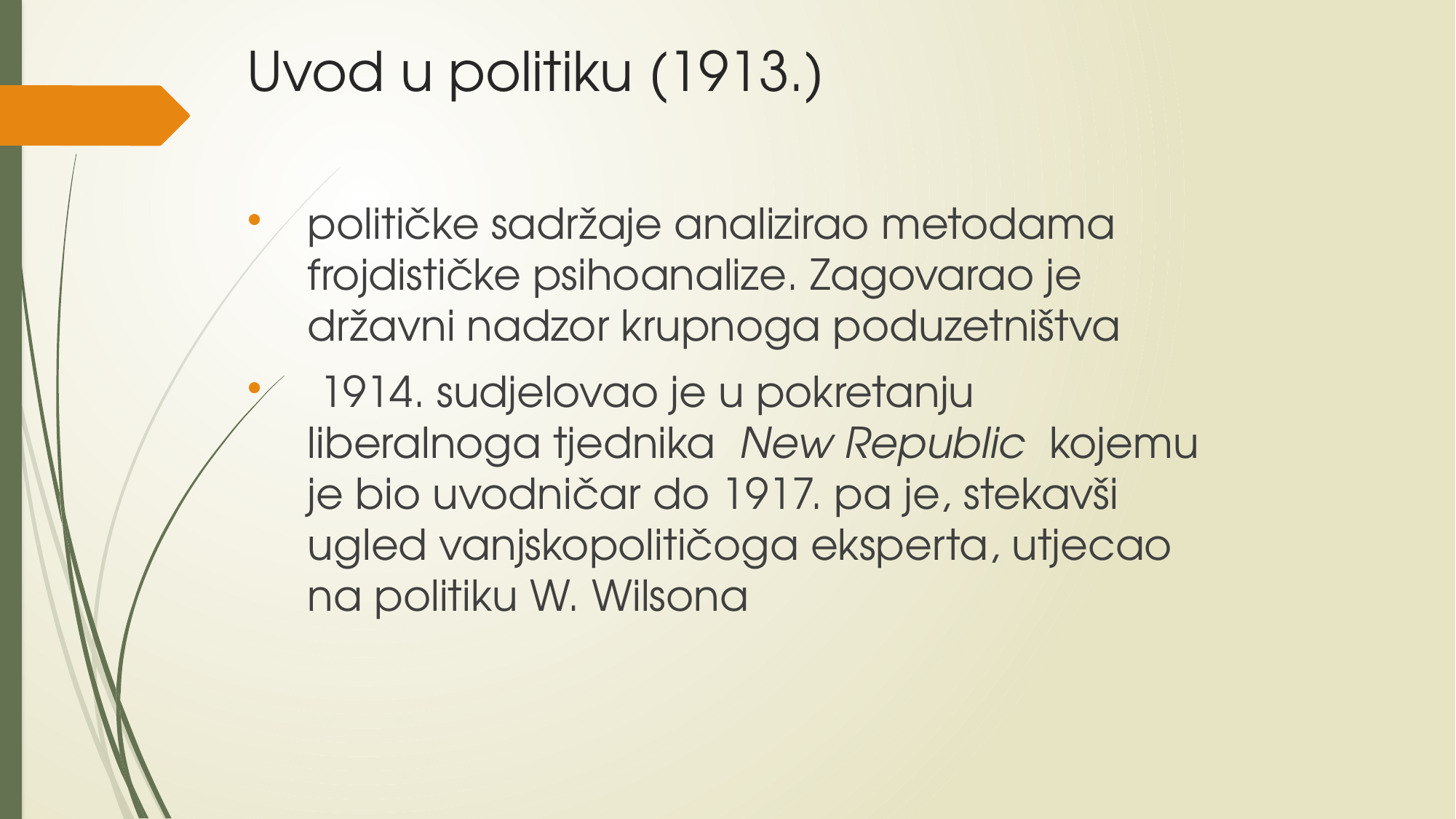

# Uvod u politiku (1913.)
političke sadržaje analizirao metodama frojdističke psihoanalize. Zagovarao je državni nadzor krupnoga poduzetništva
 1914. sudjelovao je u pokretanju liberalnoga tjednika  New Republic  kojemu je bio uvodničar do 1917. pa je, stekavši ugled vanjskopolitičoga eksperta, utjecao na politiku W. Wilsona